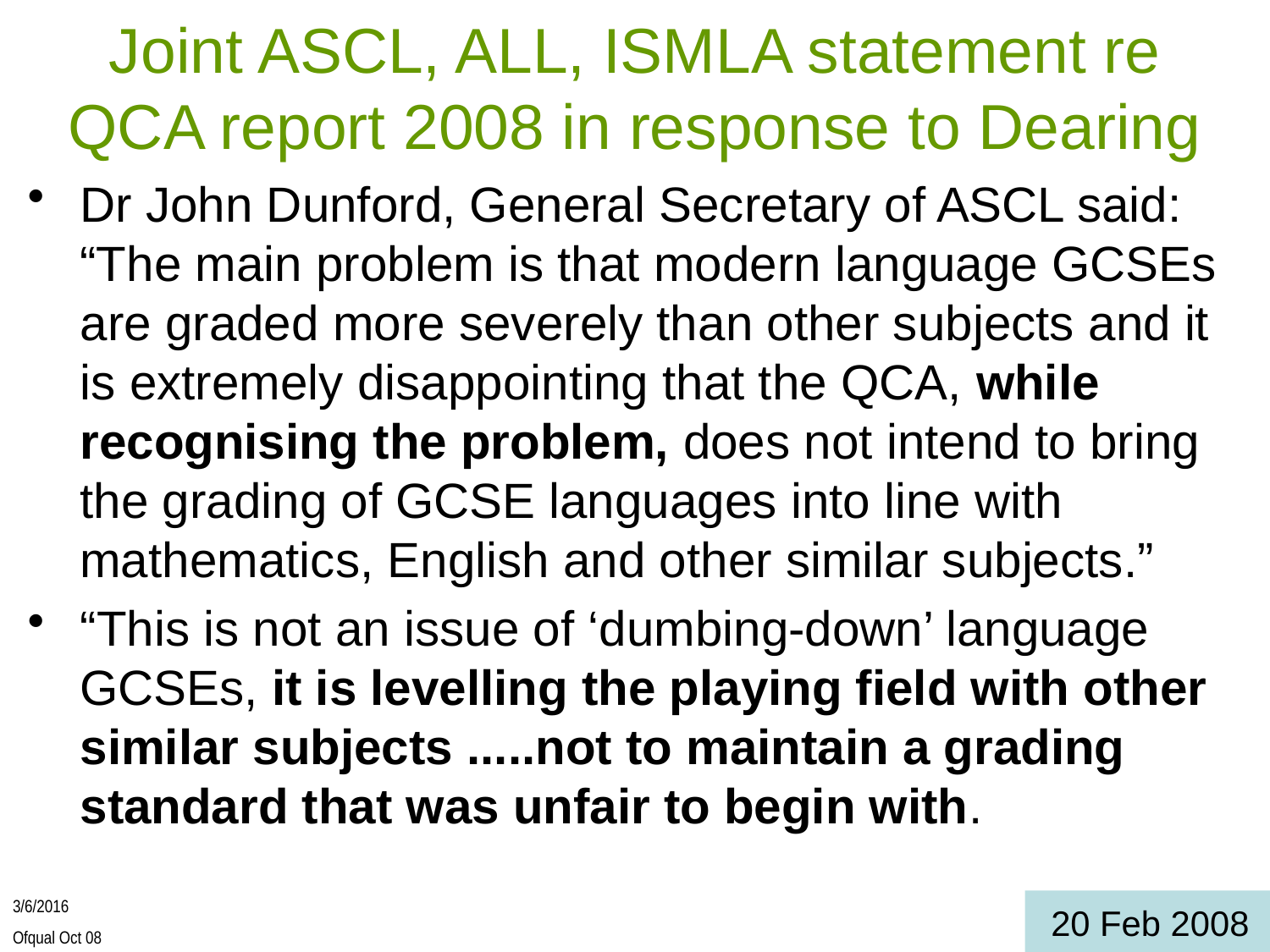

Joint ASCL, ALL, ISMLA statement re QCA report 2008 in response to Dearing
Dr John Dunford, General Secretary of ASCL said: “The main problem is that modern language GCSEs are graded more severely than other subjects and it is extremely disappointing that the QCA, while recognising the problem, does not intend to bring the grading of GCSE languages into line with mathematics, English and other similar subjects.”
“This is not an issue of ‘dumbing-down’ language GCSEs, it is levelling the playing field with other similar subjects .....not to maintain a grading standard that was unfair to begin with.
23
3/6/2016
20 Feb 2008
Ofqual Oct 08